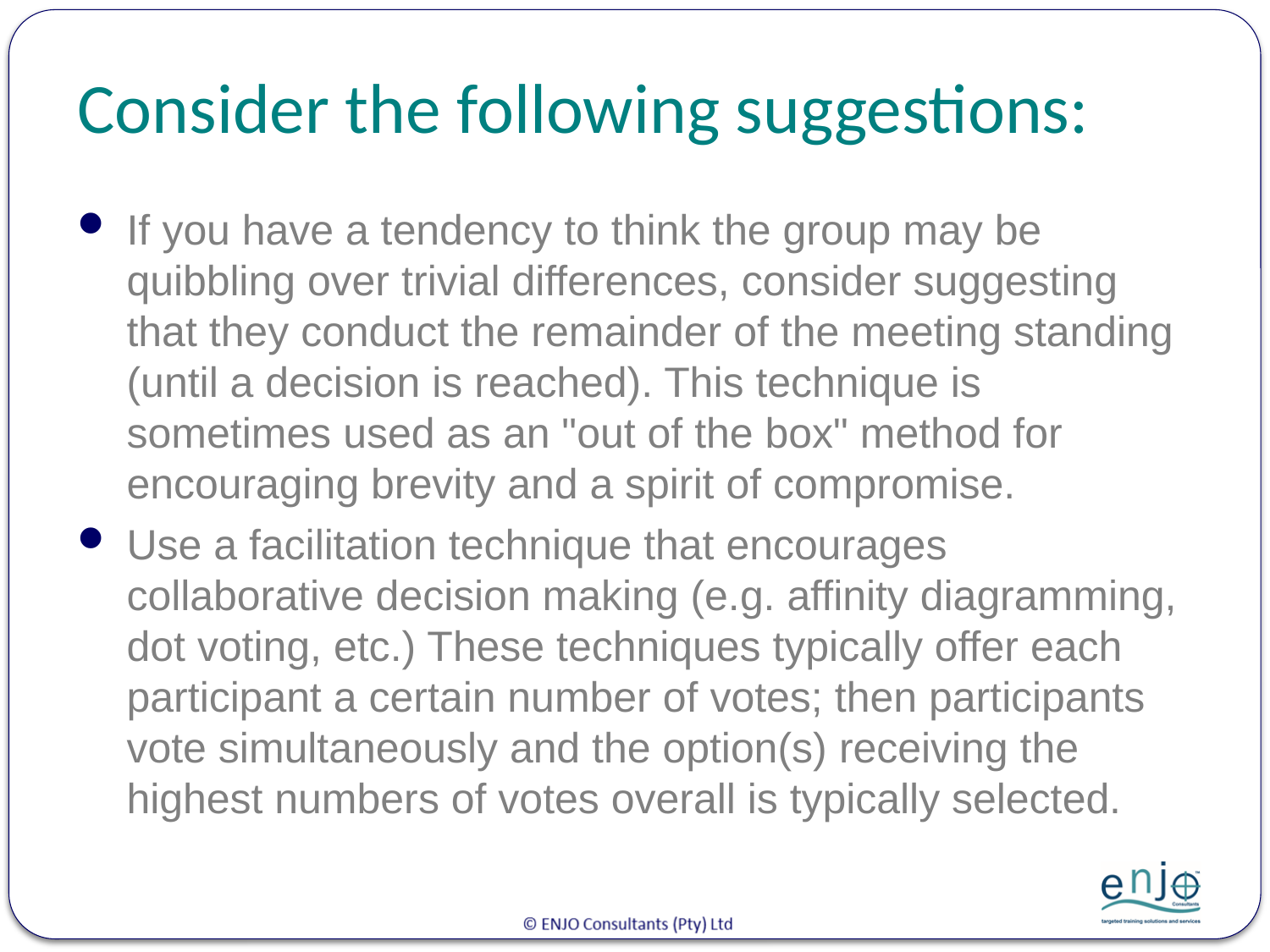

# Consider the following suggestions:
If you have a tendency to think the group may be quibbling over trivial differences, consider suggesting that they conduct the remainder of the meeting standing (until a decision is reached). This technique is sometimes used as an "out of the box" method for encouraging brevity and a spirit of compromise.
Use a facilitation technique that encourages collaborative decision making (e.g. affinity diagramming, dot voting, etc.) These techniques typically offer each participant a certain number of votes; then participants vote simultaneously and the option(s) receiving the highest numbers of votes overall is typically selected.